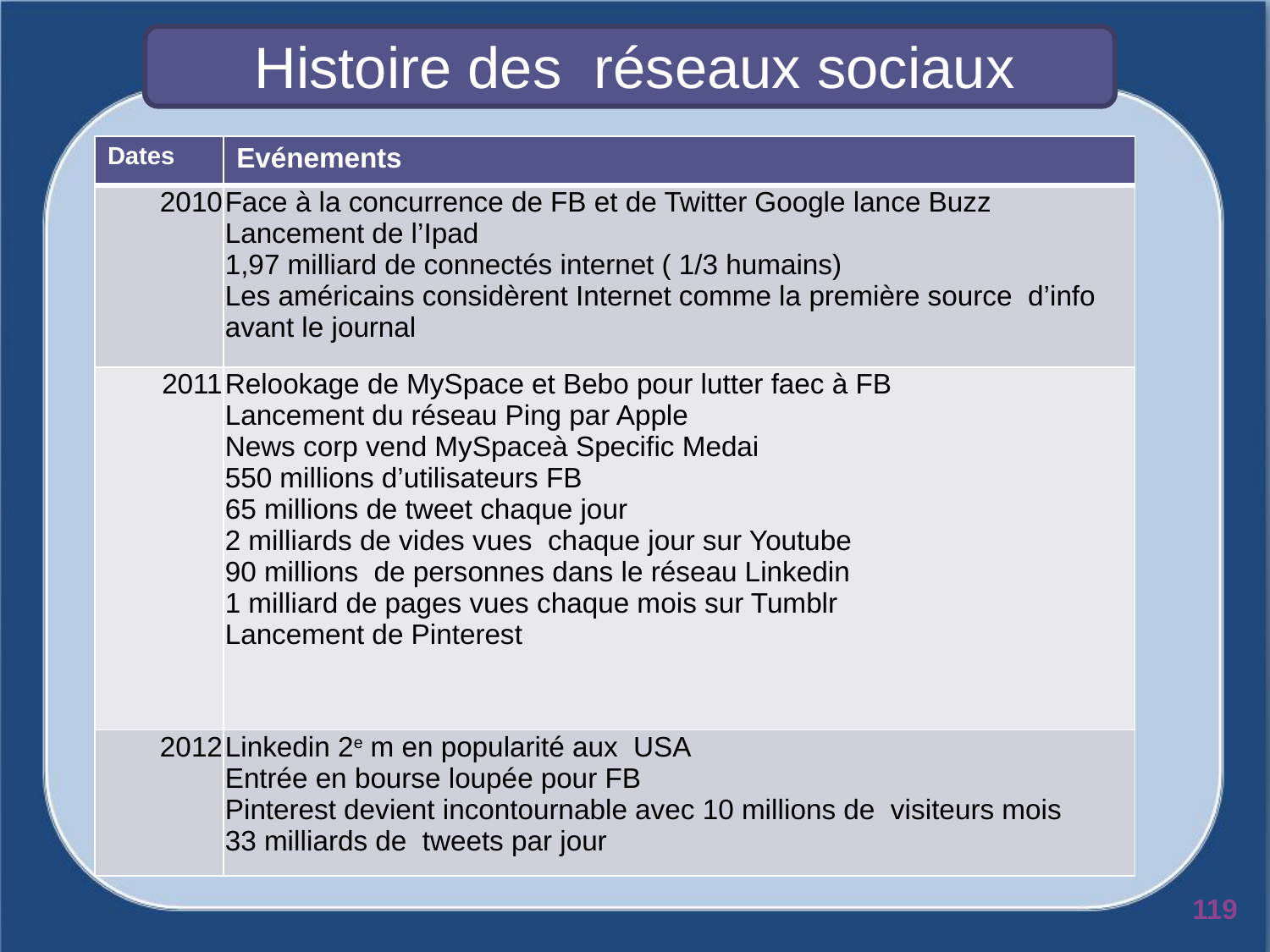

# Histoire des  réseaux sociaux

| Dates | Evénements |
| --- | --- |
| 2010 | Face à la concurrence de FB et de Twitter Google lance Buzz Lancement de l’Ipad 1,97 milliard de connectés internet ( 1/3 humains) Les américains considèrent Internet comme la première source d’info avant le journal |
| 2011 | Relookage de MySpace et Bebo pour lutter faec à FB Lancement du réseau Ping par Apple News corp vend MySpaceà Specific Medai 550 millions d’utilisateurs FB 65 millions de tweet chaque jour 2 milliards de vides vues chaque jour sur Youtube 90 millions de personnes dans le réseau Linkedin 1 milliard de pages vues chaque mois sur Tumblr Lancement de Pinterest |
| 2012 | Linkedin 2e m en popularité aux USA Entrée en bourse loupée pour FB Pinterest devient incontournable avec 10 millions de visiteurs mois 33 milliards de tweets par jour |
119